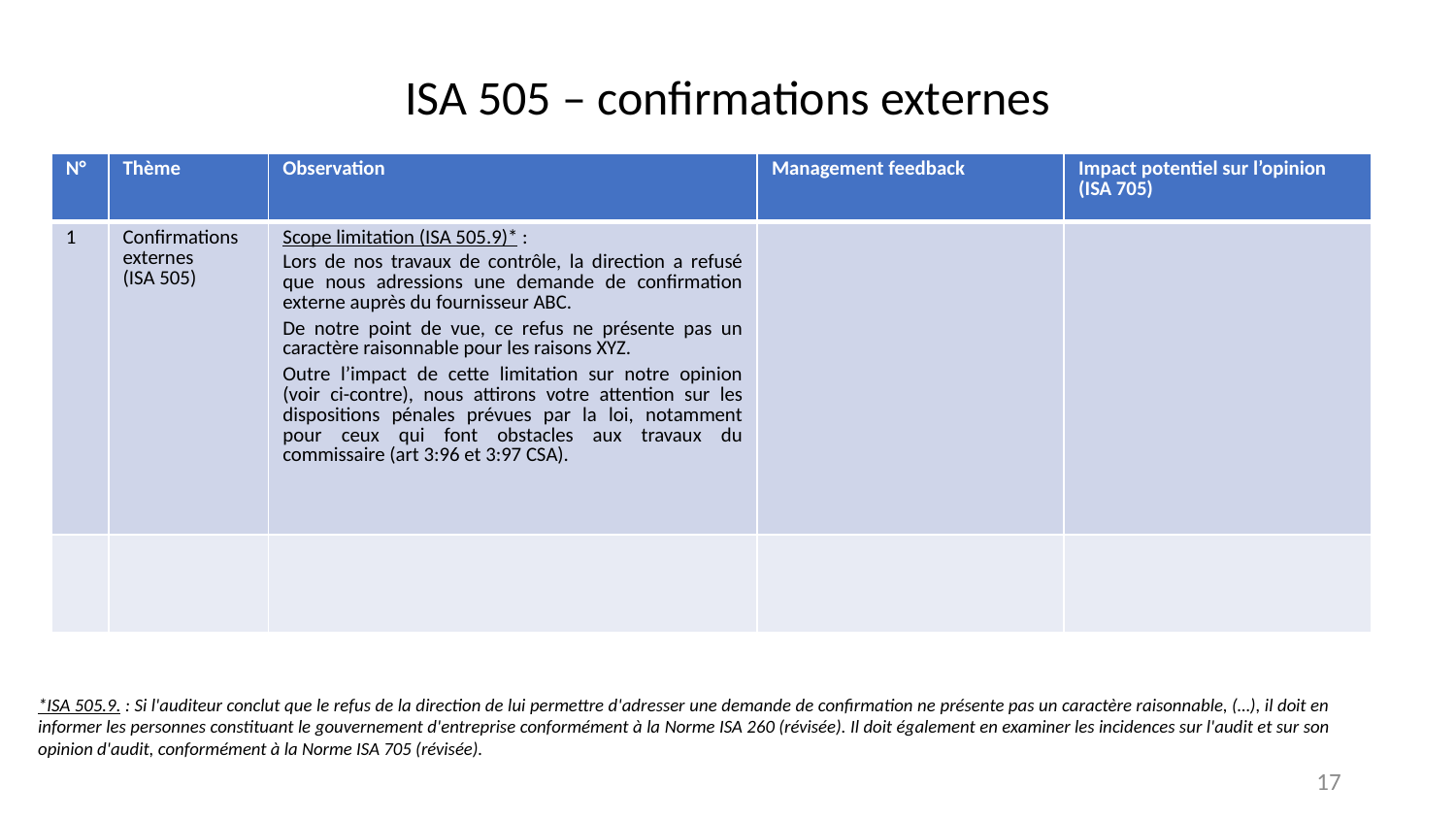

# ISA 505 – confirmations externes
| N° | Thème | Observation | Management feedback | Impact potentiel sur l’opinion (ISA 705) |
| --- | --- | --- | --- | --- |
| 1 | Confirmations externes (ISA 505) | Scope limitation (ISA 505.9)\* : Lors de nos travaux de contrôle, la direction a refusé que nous adressions une demande de confirmation externe auprès du fournisseur ABC. De notre point de vue, ce refus ne présente pas un caractère raisonnable pour les raisons XYZ. Outre l’impact de cette limitation sur notre opinion (voir ci-contre), nous attirons votre attention sur les dispositions pénales prévues par la loi, notamment pour ceux qui font obstacles aux travaux du commissaire (art 3:96 et 3:97 CSA). |  |  |
|  |  |  |  |  |

*ISA 505.9. : Si l'auditeur conclut que le refus de la direction de lui permettre d'adresser une demande de confirmation ne présente pas un caractère raisonnable, (…), il doit en informer les personnes constituant le gouvernement d'entreprise conformément à la Norme ISA 260 (révisée). Il doit également en examiner les incidences sur l'audit et sur son opinion d'audit, conformément à la Norme ISA 705 (révisée).

17